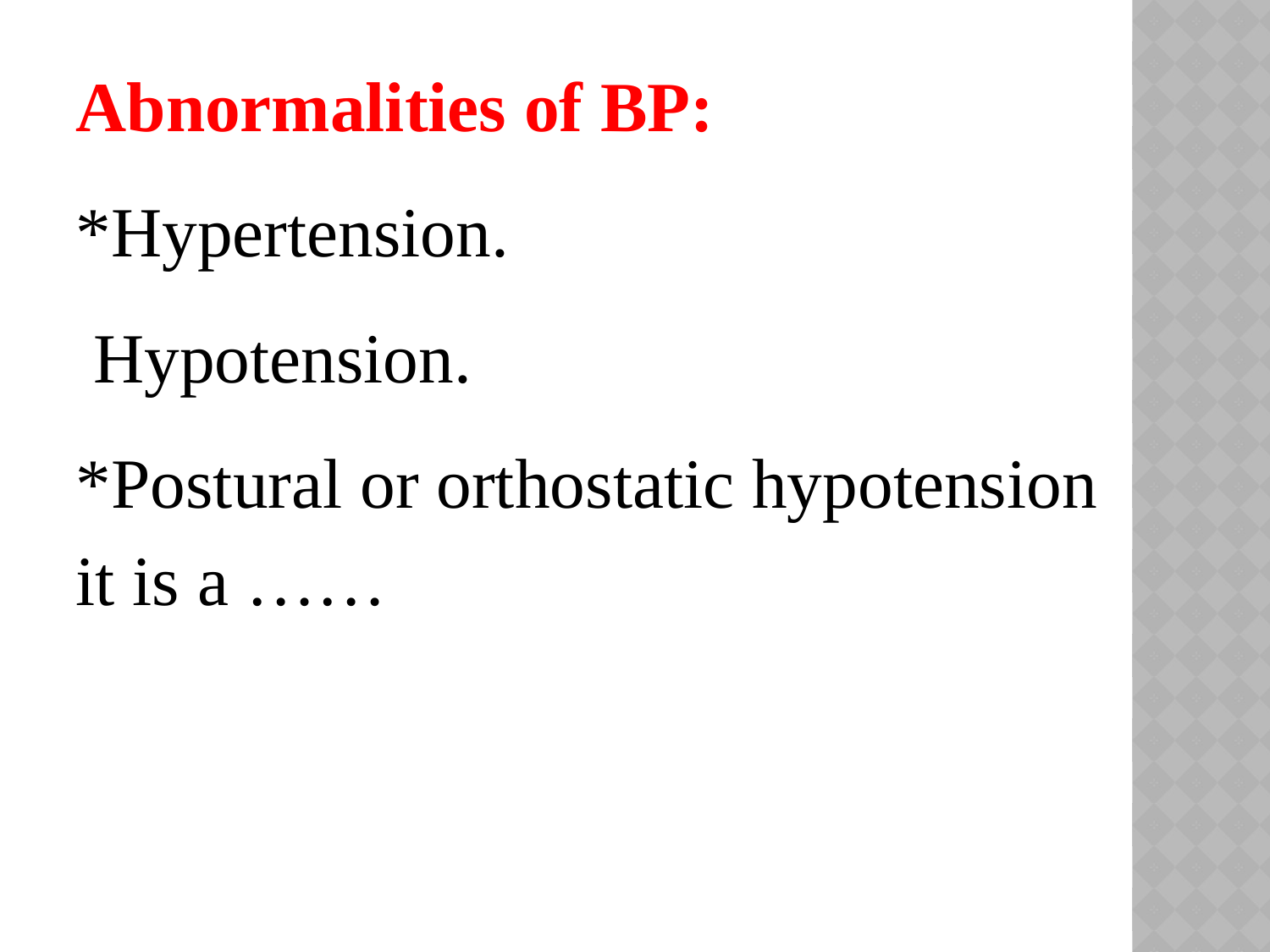

Abnormalities of BP:
*Hypertension.
 Hypotension.
*Postural or orthostatic hypotension it is a ……